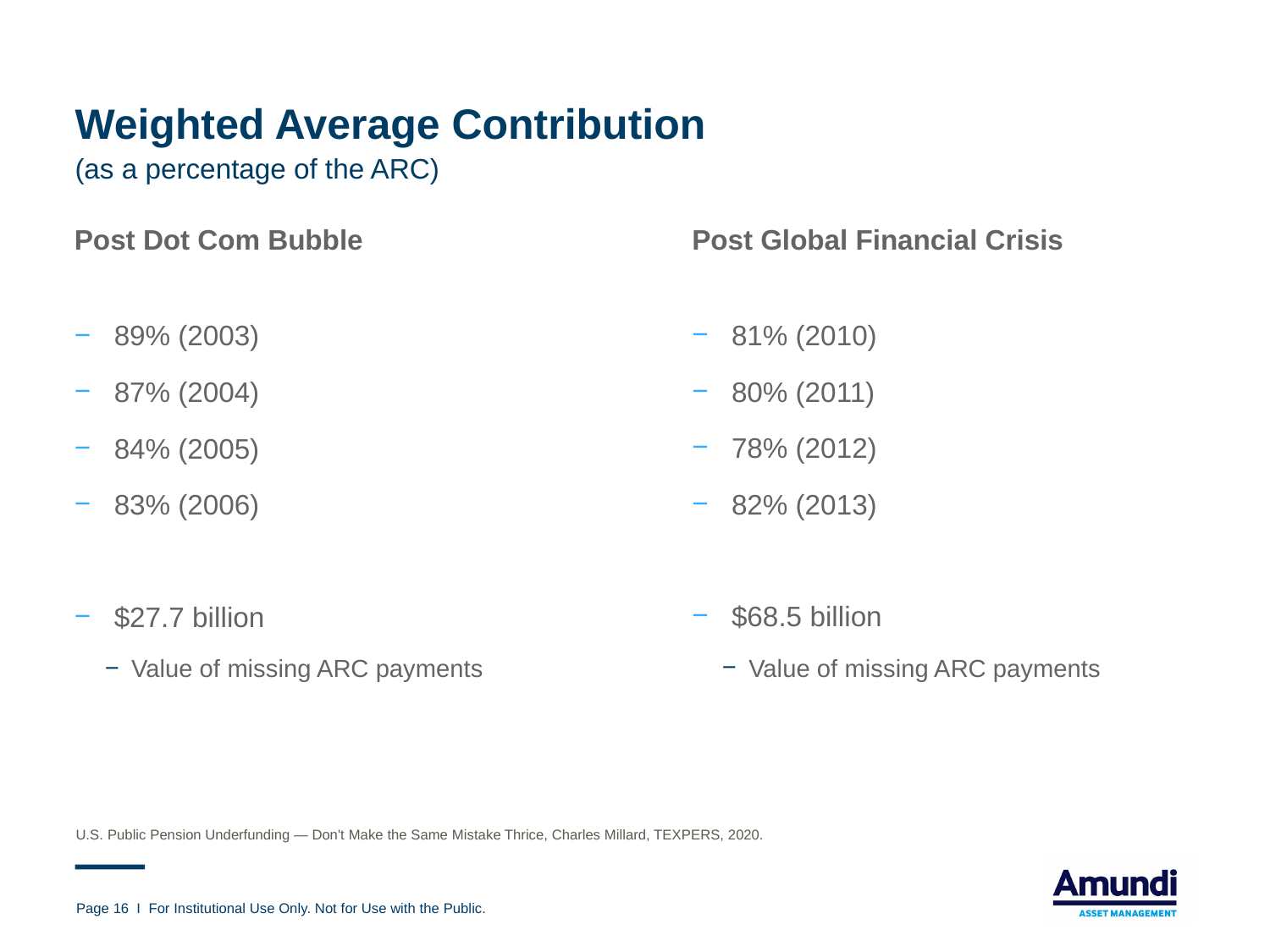

# Weighted Average Contribution
(as a percentage of the ARC)
Post Dot Com Bubble

89% (2003)
87% (2004)
84% (2005)
83% (2006)

$27.7 billion
Value of missing ARC payments

Post Global Financial Crisis

81% (2010)
80% (2011)
78% (2012)
82% (2013)

$68.5 billion
Value of missing ARC payments

U.S. Public Pension Underfunding — Don't Make the Same Mistake Thrice, Charles Millard, TEXPERS, 2020.